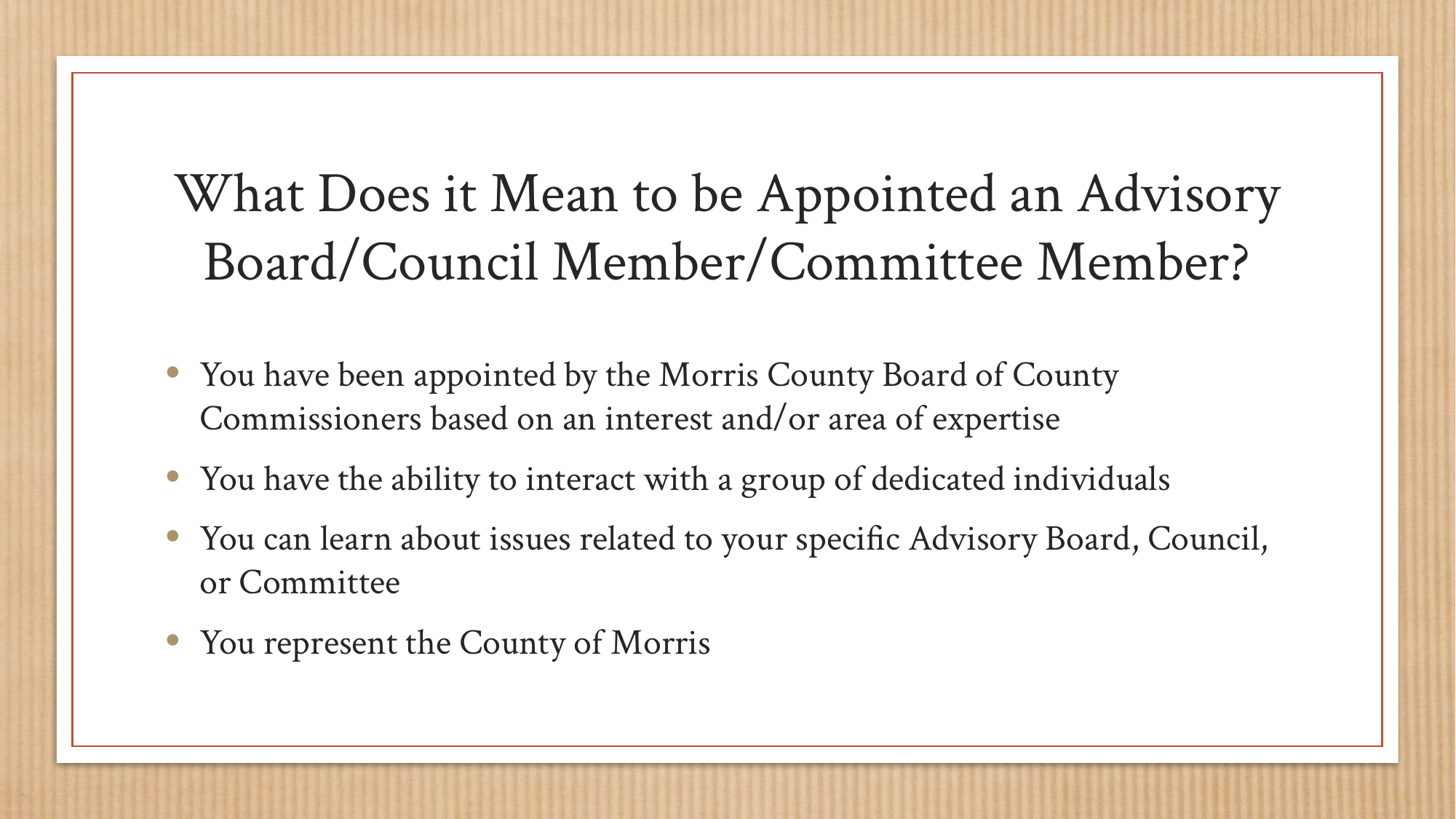

# What Does it Mean to be Appointed an Advisory Board/Council Member/Committee Member?
You have been appointed by the Morris County Board of County Commissioners based on an interest and/or area of expertise
You have the ability to interact with a group of dedicated individuals
You can learn about issues related to your specific Advisory Board, Council, or Committee
You represent the County of Morris